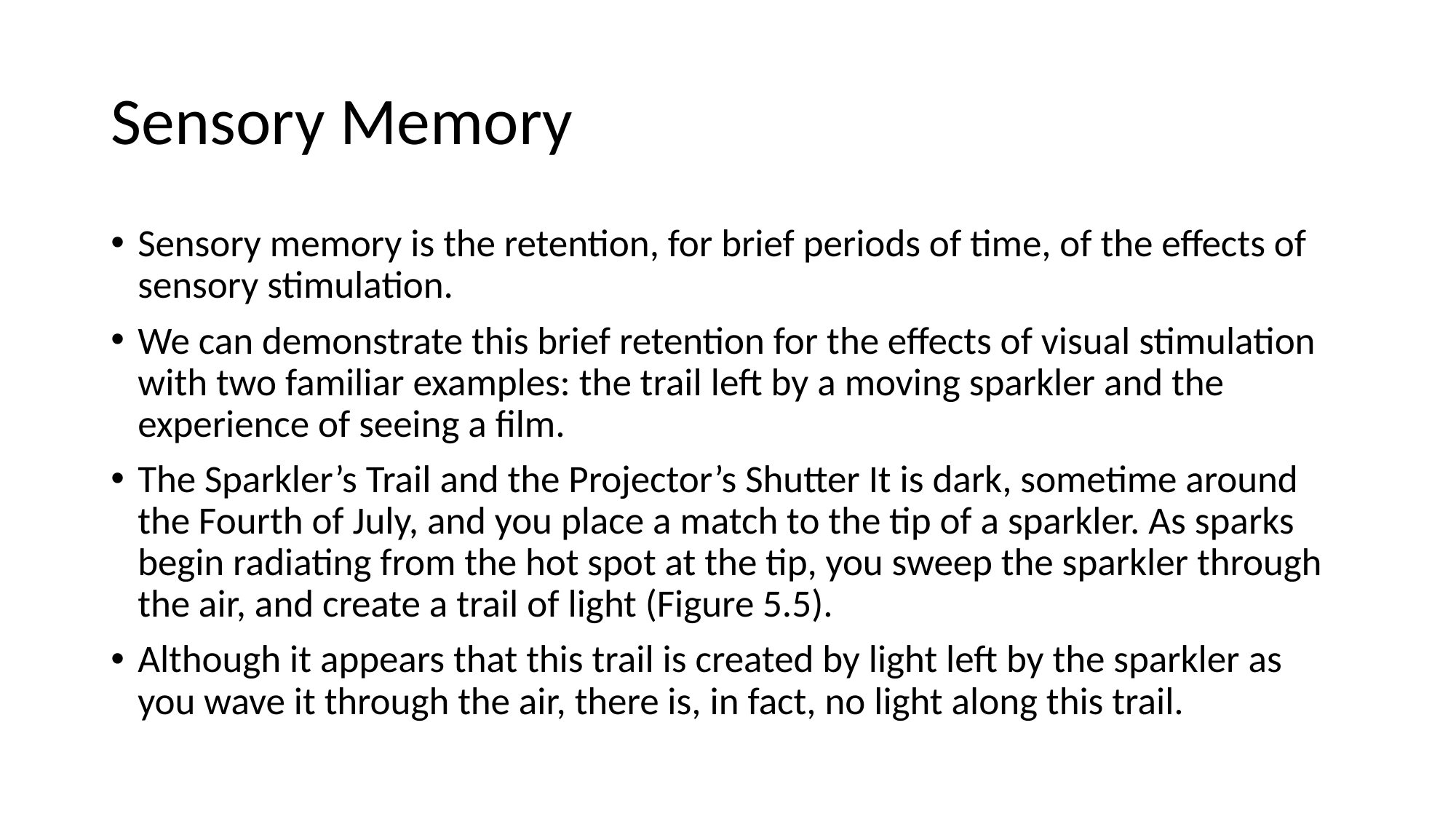

# Sensory Memory
Sensory memory is the retention, for brief periods of time, of the effects of sensory stimulation.
We can demonstrate this brief retention for the effects of visual stimulation with two familiar examples: the trail left by a moving sparkler and the experience of seeing a film.
The Sparkler’s Trail and the Projector’s Shutter It is dark, sometime around the Fourth of July, and you place a match to the tip of a sparkler. As sparks begin radiating from the hot spot at the tip, you sweep the sparkler through the air, and create a trail of light (Figure 5.5).
Although it appears that this trail is created by light left by the sparkler as you wave it through the air, there is, in fact, no light along this trail.